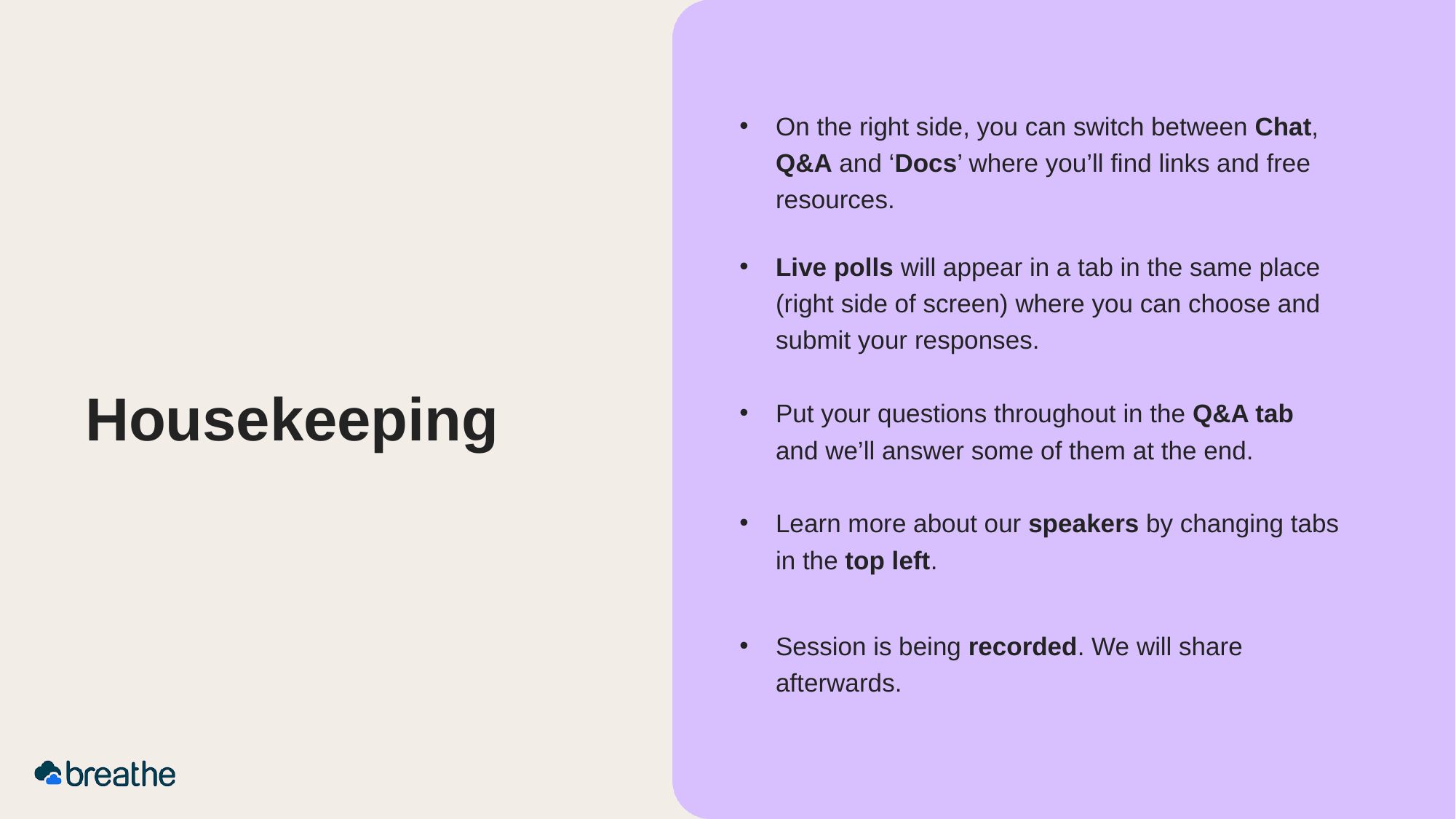

On the right side, you can switch between Chat, Q&A and ‘Docs’ where you’ll find links and free resources.
Live polls will appear in a tab in the same place (right side of screen) where you can choose and submit your responses.
Put your questions throughout in the Q&A tab and we’ll answer some of them at the end.
Learn more about our speakers by changing tabs in the top left.

Session is being recorded. We will share afterwards.
# Housekeeping